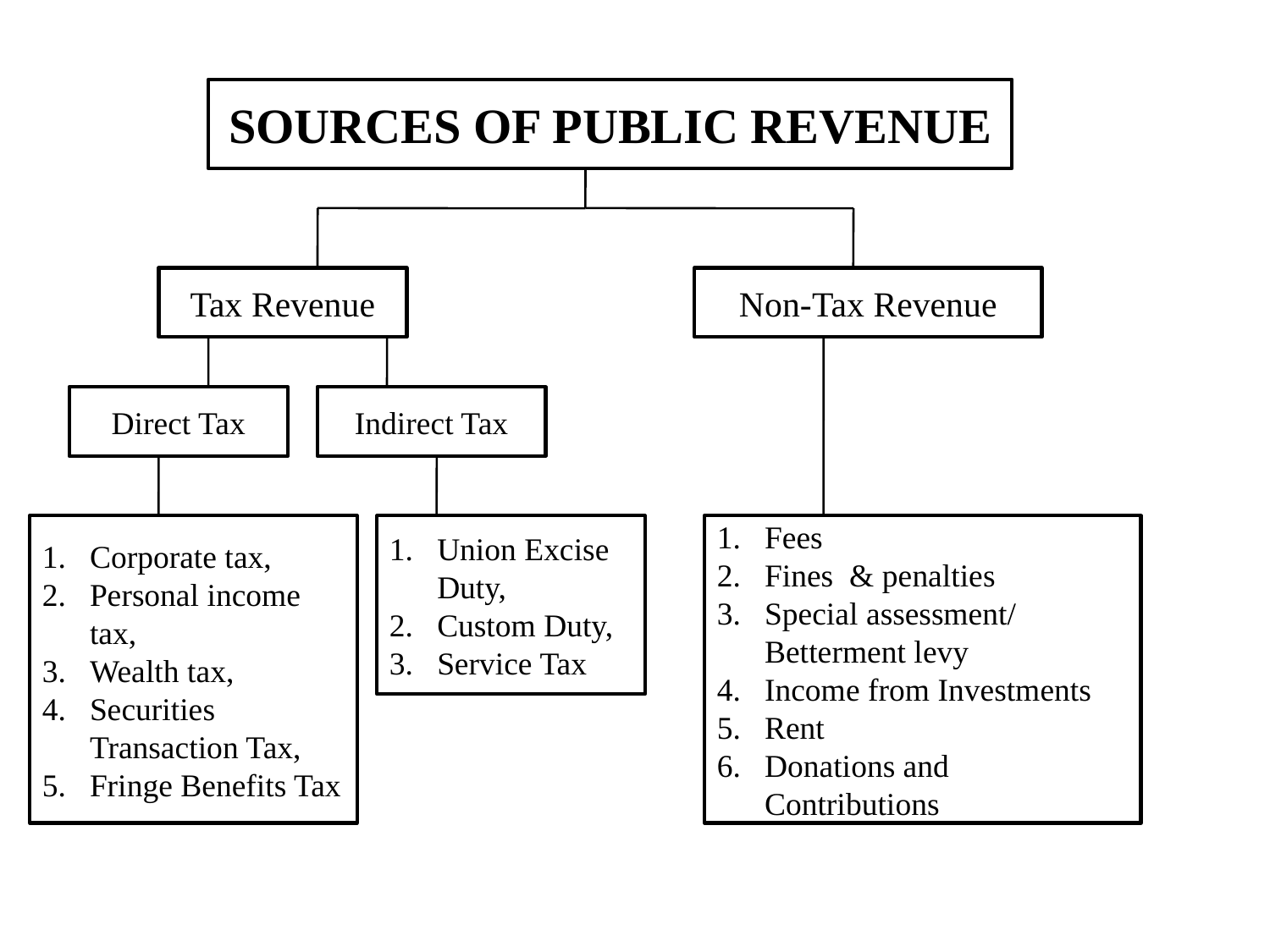

SOURCES OF PUBLIC REVENUE
Tax Revenue

Non-Tax Revenue

Direct Tax
Indirect Tax
Corporate tax,
Personal income tax,
Wealth tax,
Securities Transaction Tax,
Fringe Benefits Tax
Union Excise Duty,
Custom Duty,
Service Tax

Fees
Fines  & penalties
Special assessment/
	Betterment levy
Income from Investments
Rent
Donations and Contributions